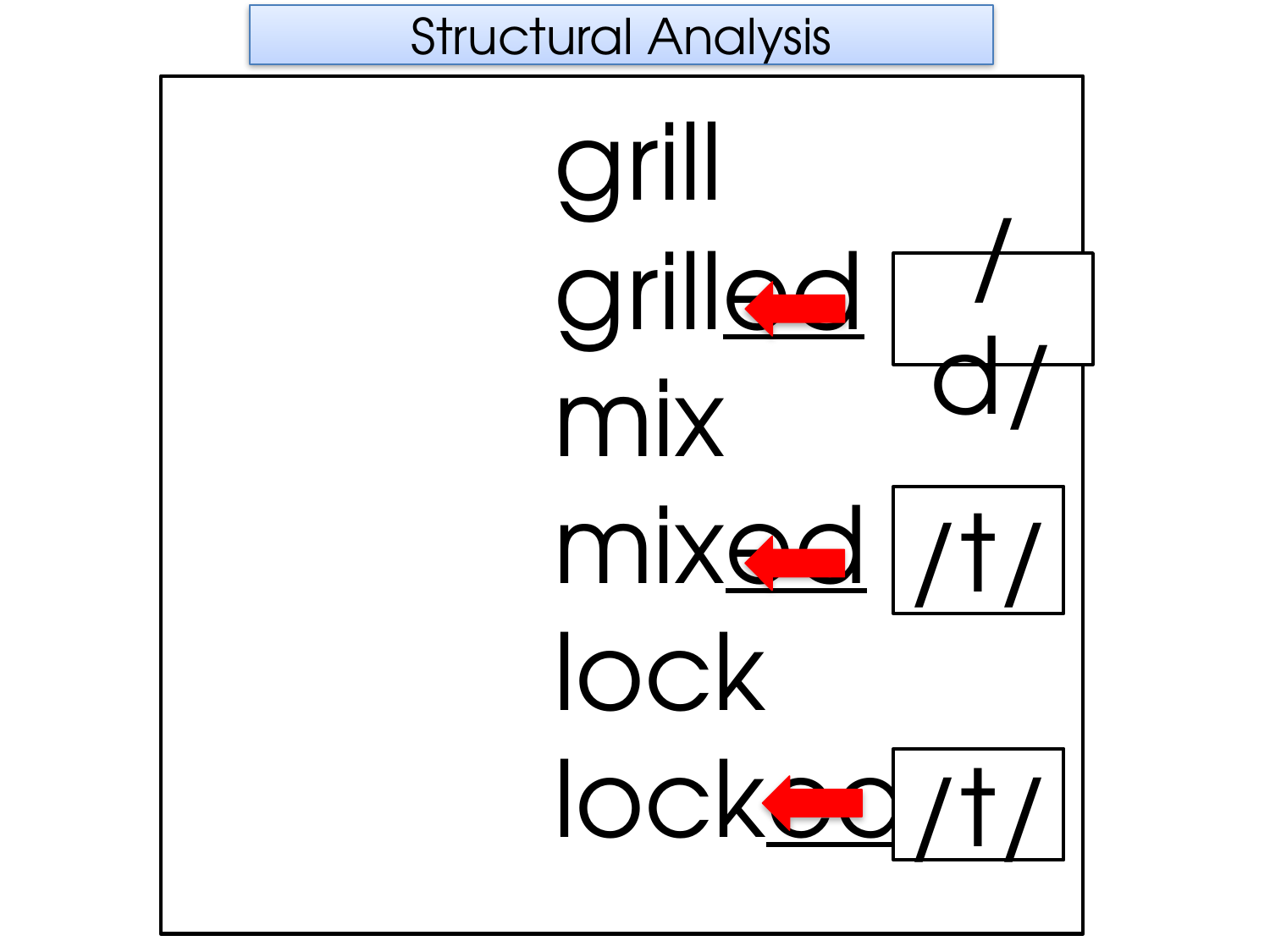

Structural Analysis

			grill
			grilled
			mix
			mixed
			lock
			locked

/d/

/t/

/t/